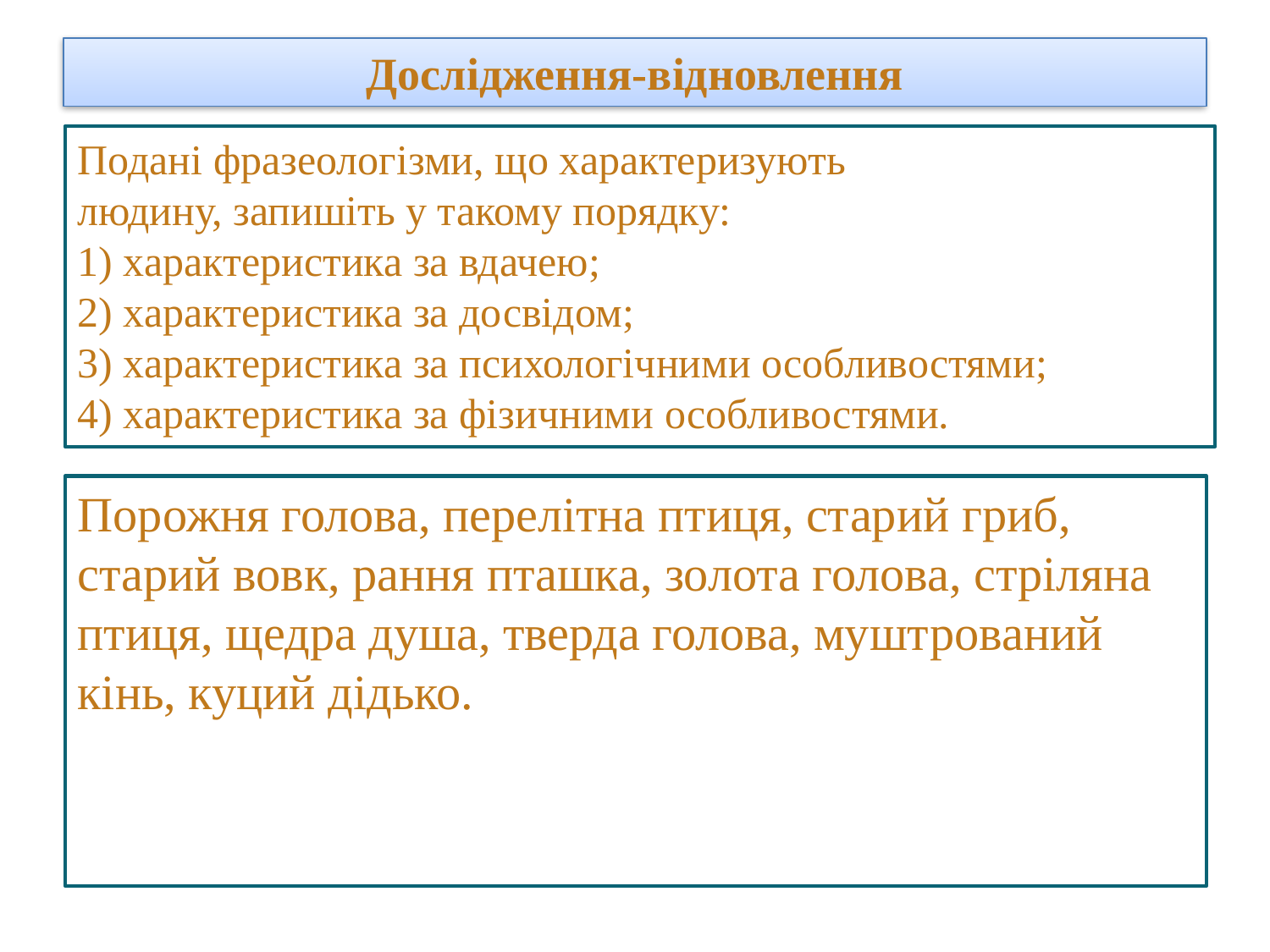

# Дослідження-відновлення
Подані фразеологізми, що характеризують
людину, запишіть у такому порядку:
1) характеристика за вдачею;
2) характеристика за досвідом;
3) характеристика за психологічними особливостями;
4) характеристика за фізичними особливостями.
Порожня голова, перелітна птиця, старий гриб, старий вовк, рання пташка, золота голова, стріляна птиця, щедра душа, тверда голова, муштрований кінь, куций дідько.